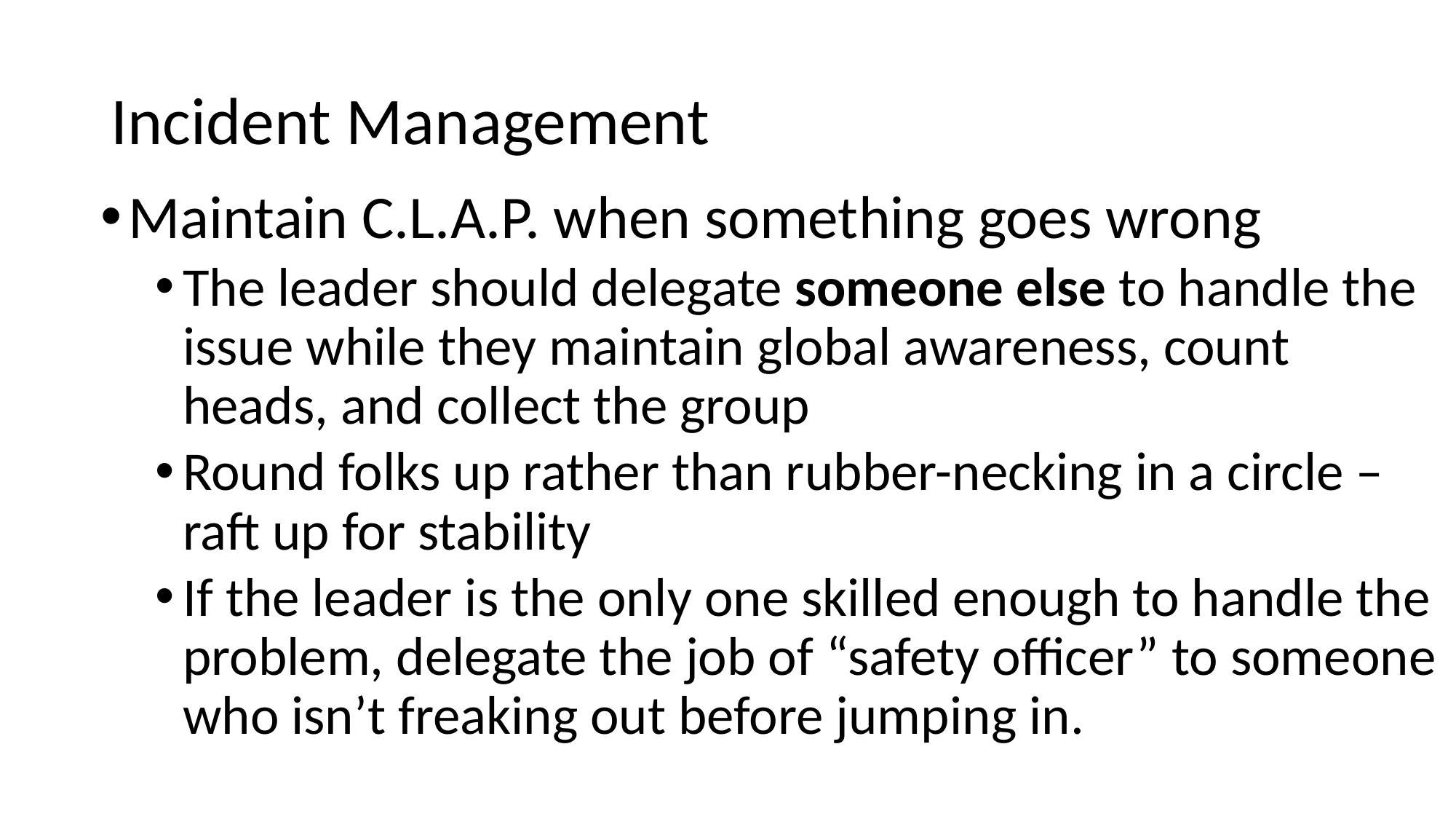

# Incident Management
Maintain C.L.A.P. when something goes wrong
The leader should delegate someone else to handle the issue while they maintain global awareness, count heads, and collect the group
Round folks up rather than rubber-necking in a circle – raft up for stability
If the leader is the only one skilled enough to handle the problem, delegate the job of “safety officer” to someone who isn’t freaking out before jumping in.